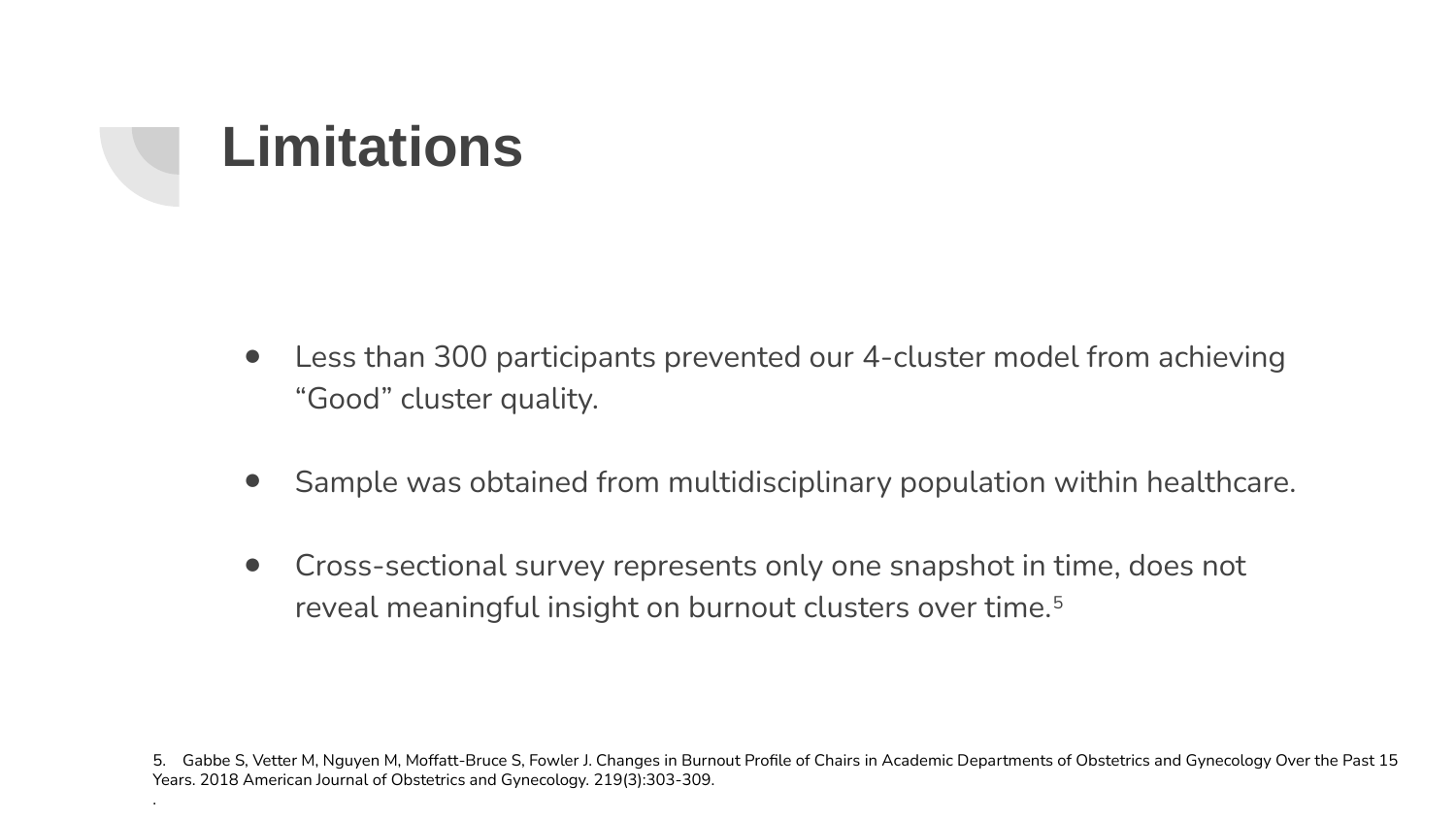

# Limitations
Less than 300 participants prevented our 4-cluster model from achieving “Good” cluster quality.

Sample was obtained from multidisciplinary population within healthcare.

Cross-sectional survey represents only one snapshot in time, does not reveal meaningful insight on burnout clusters over time.5

5.    Gabbe S, Vetter M, Nguyen M, Moffatt-Bruce S, Fowler J. Changes in Burnout Profile of Chairs in Academic Departments of Obstetrics and Gynecology Over the Past 15 Years. 2018 American Journal of Obstetrics and Gynecology. 219(3):303-309.
.